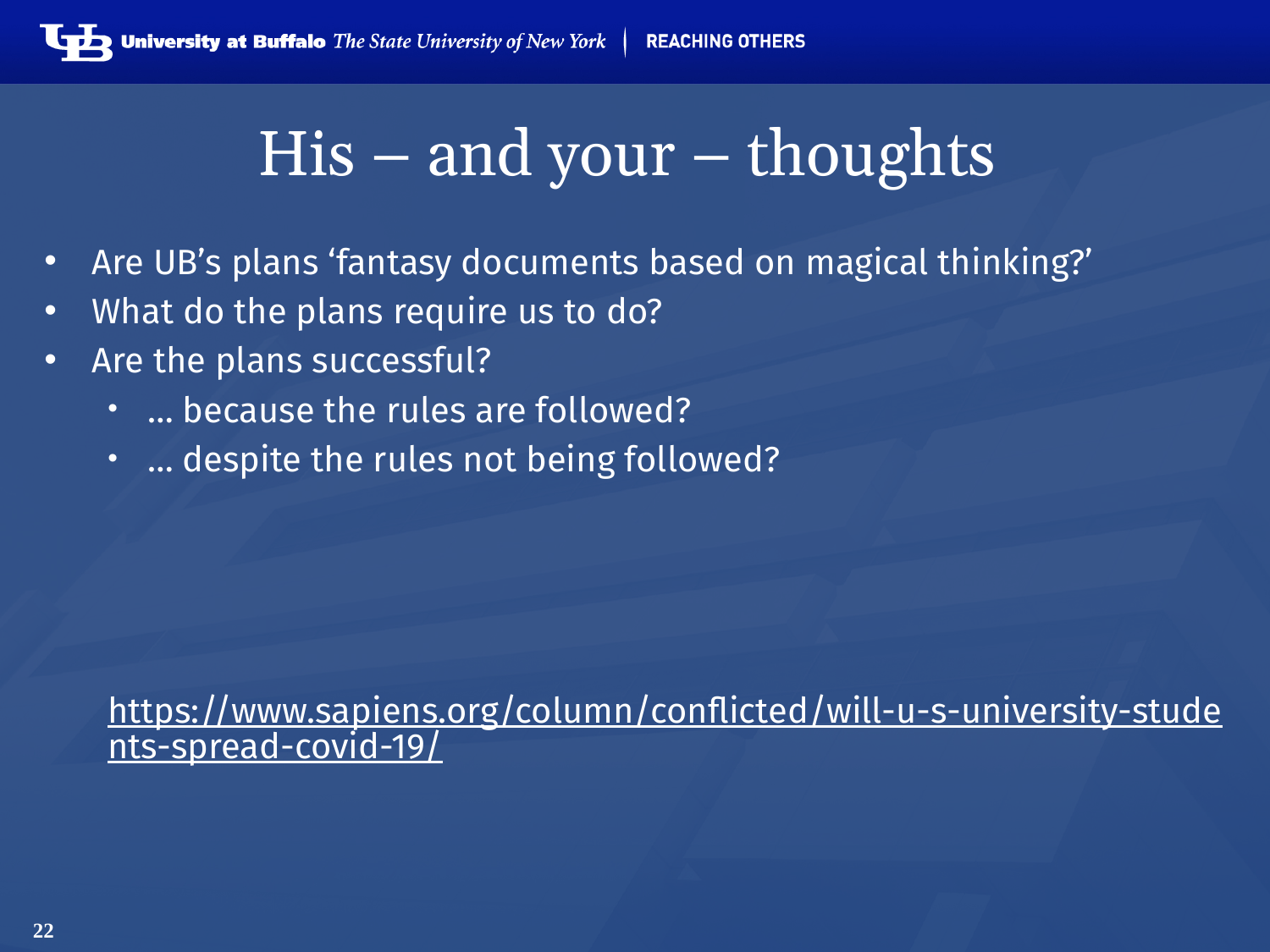

# His – and your – thoughts
Are UB’s plans ‘fantasy documents based on magical thinking?’
What do the plans require us to do?
Are the plans successful?
… because the rules are followed?
… despite the rules not being followed?

https://www.sapiens.org/column/conflicted/will-u-s-university-students-spread-covid-19/

22